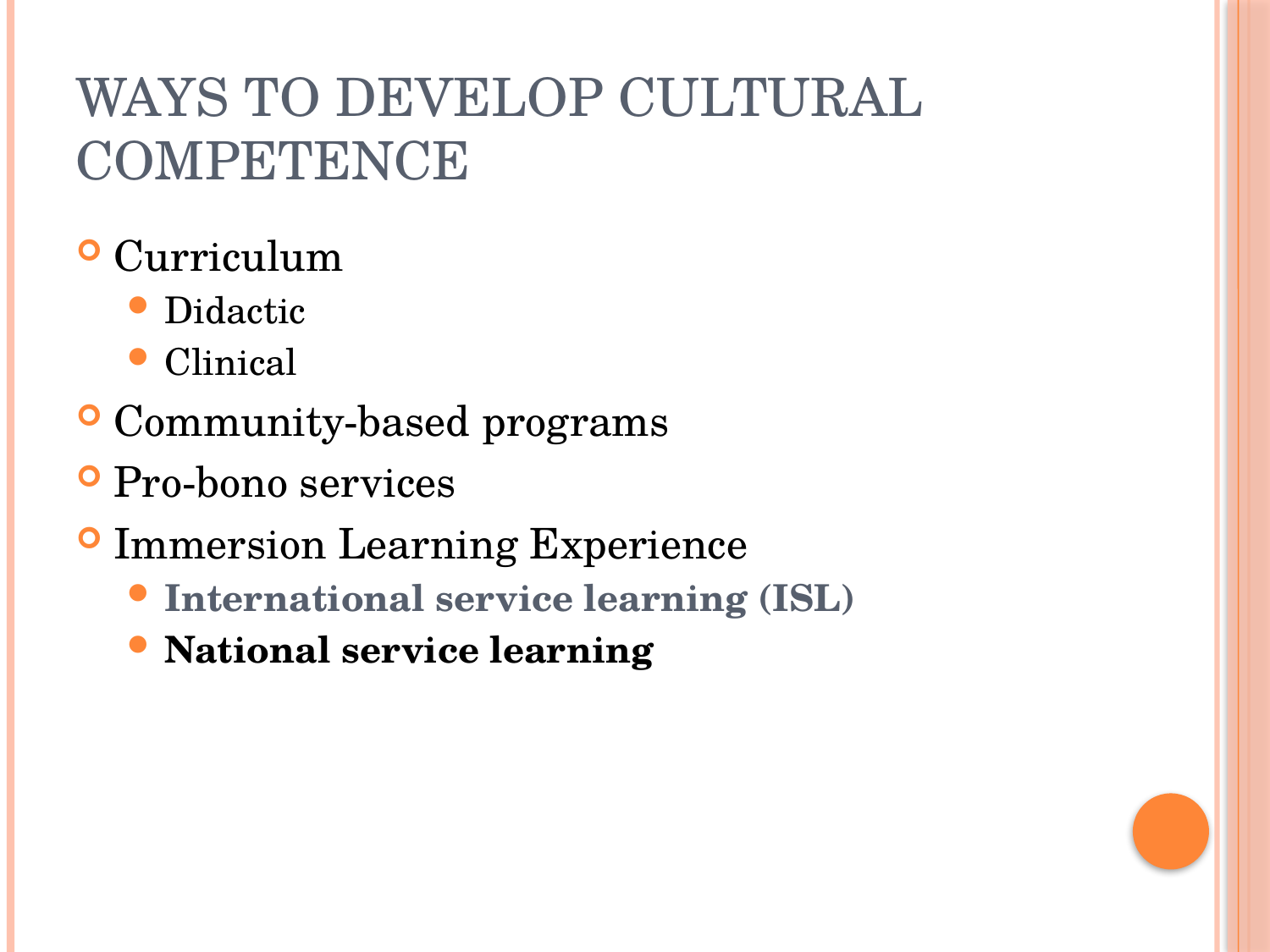

# Ways to develop Cultural Competence
Curriculum
Didactic
Clinical
Community-based programs
Pro-bono services
Immersion Learning Experience
International service learning (ISL)
National service learning